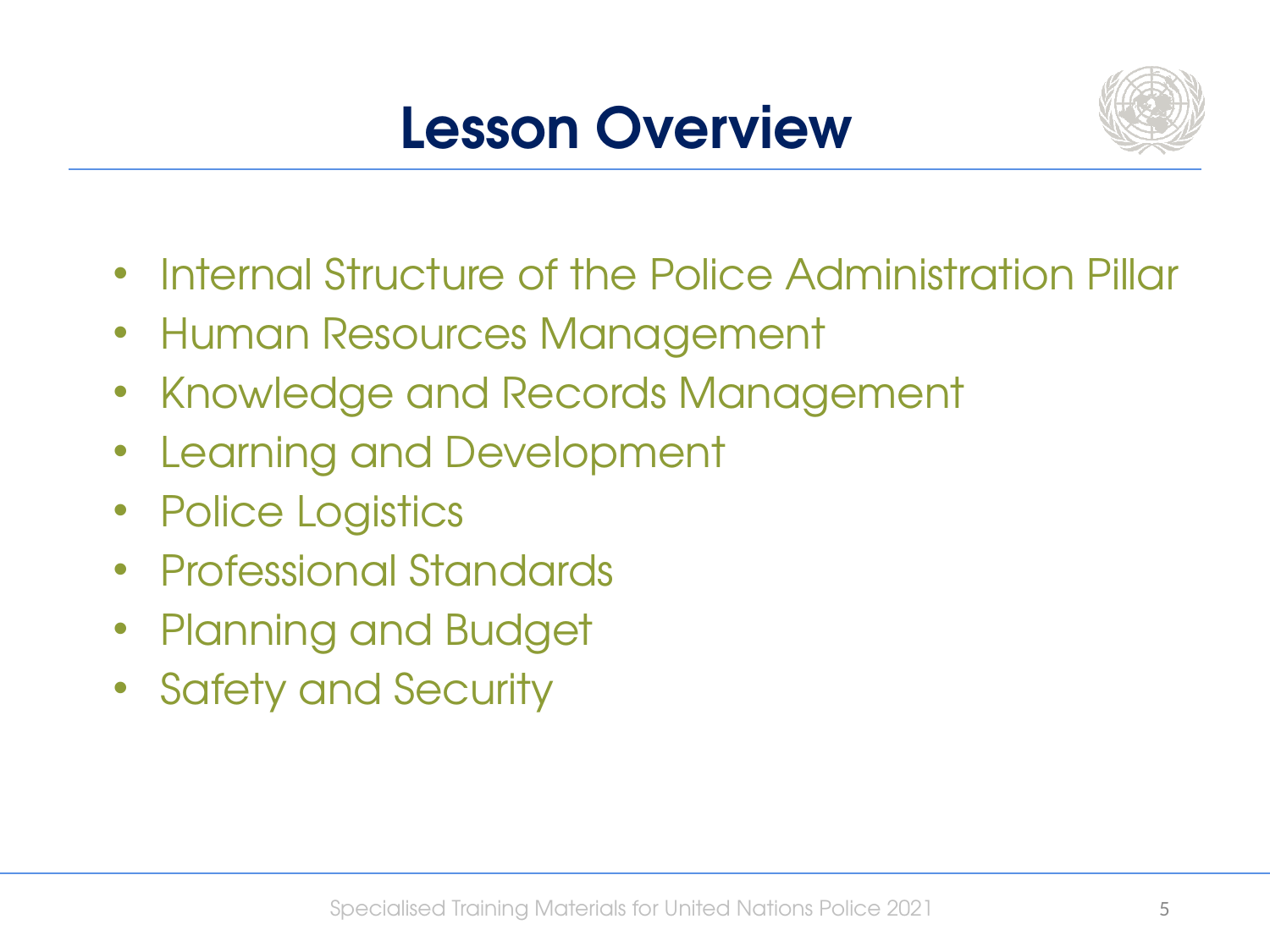

# Lesson Overview
Internal Structure of the Police Administration Pillar
Human Resources Management
Knowledge and Records Management
Learning and Development
Police Logistics
Professional Standards
Planning and Budget
Safety and Security
5